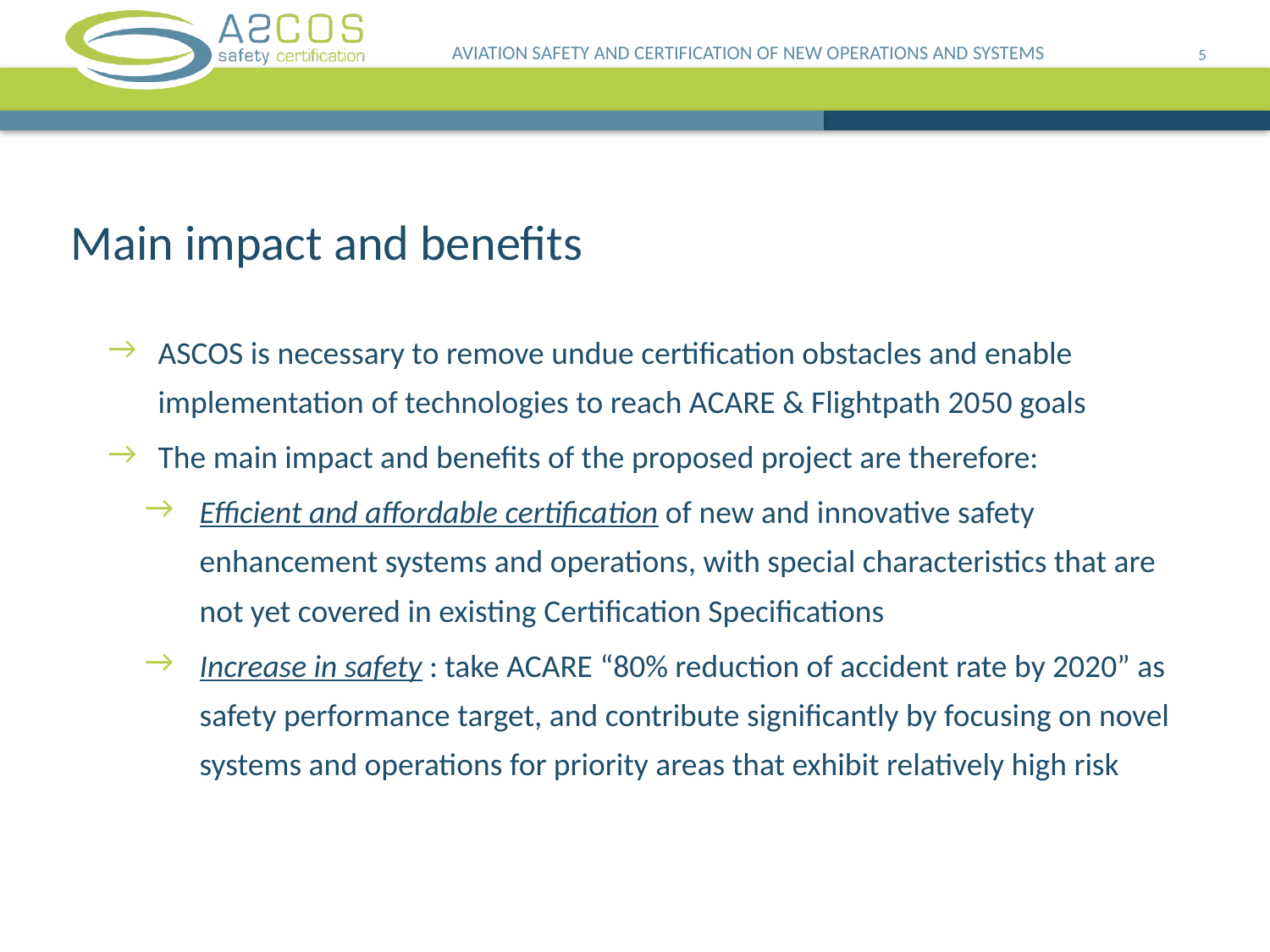

AVIATION SAFETY AND CERTIFICATION OF NEW OPERATIONS AND SYSTEMS
5
# Main impact and benefits
ASCOS is necessary to remove undue certification obstacles and enable  implementation of technologies to reach ACARE & Flightpath 2050 goals
The main impact and benefits of the proposed project are therefore:
Efficient and affordable certification of new and innovative safety enhancement systems and operations, with special characteristics that are not yet covered in existing Certification Specifications
Increase in safety : take ACARE “80% reduction of accident rate by 2020” as safety performance target, and contribute significantly by focusing on novel systems and operations for priority areas that exhibit relatively high risk